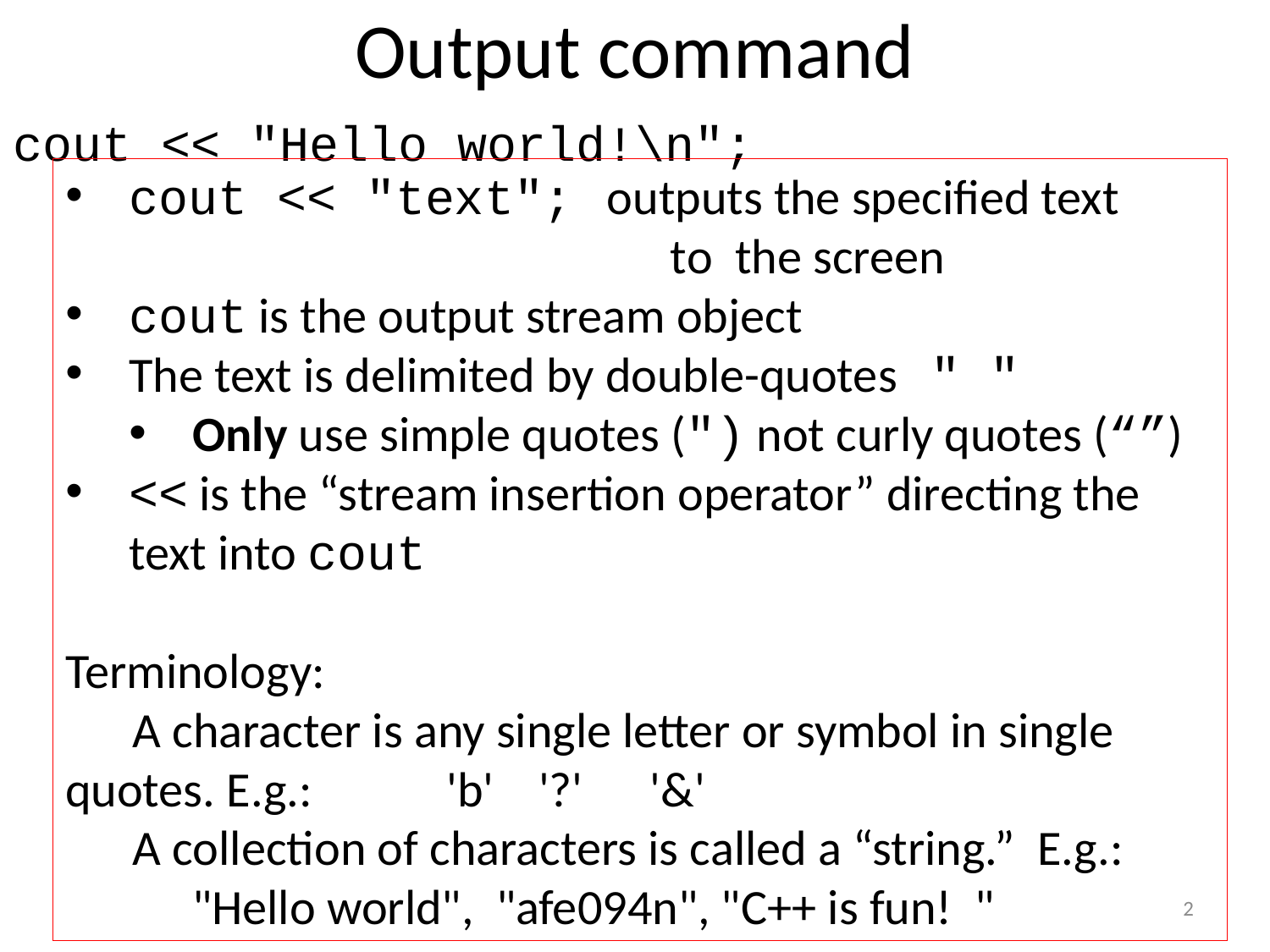

# Output command
cout << "Hello world!\n";
cout << "text";   outputs the specified text
				   to  the screen
cout is the output stream object
The text is delimited by double-quotes   " "
Only use simple quotes (") not curly quotes (“”)
<< is the “stream insertion operator” directing the text into cout

Terminology:
      A character is any single letter or symbol in single quotes. E.g.:   	'b'    '?'      '&'
      A collection of characters is called a “string.”  E.g.:
	"Hello world",  "afe094n", "C++ is fun!  "
2